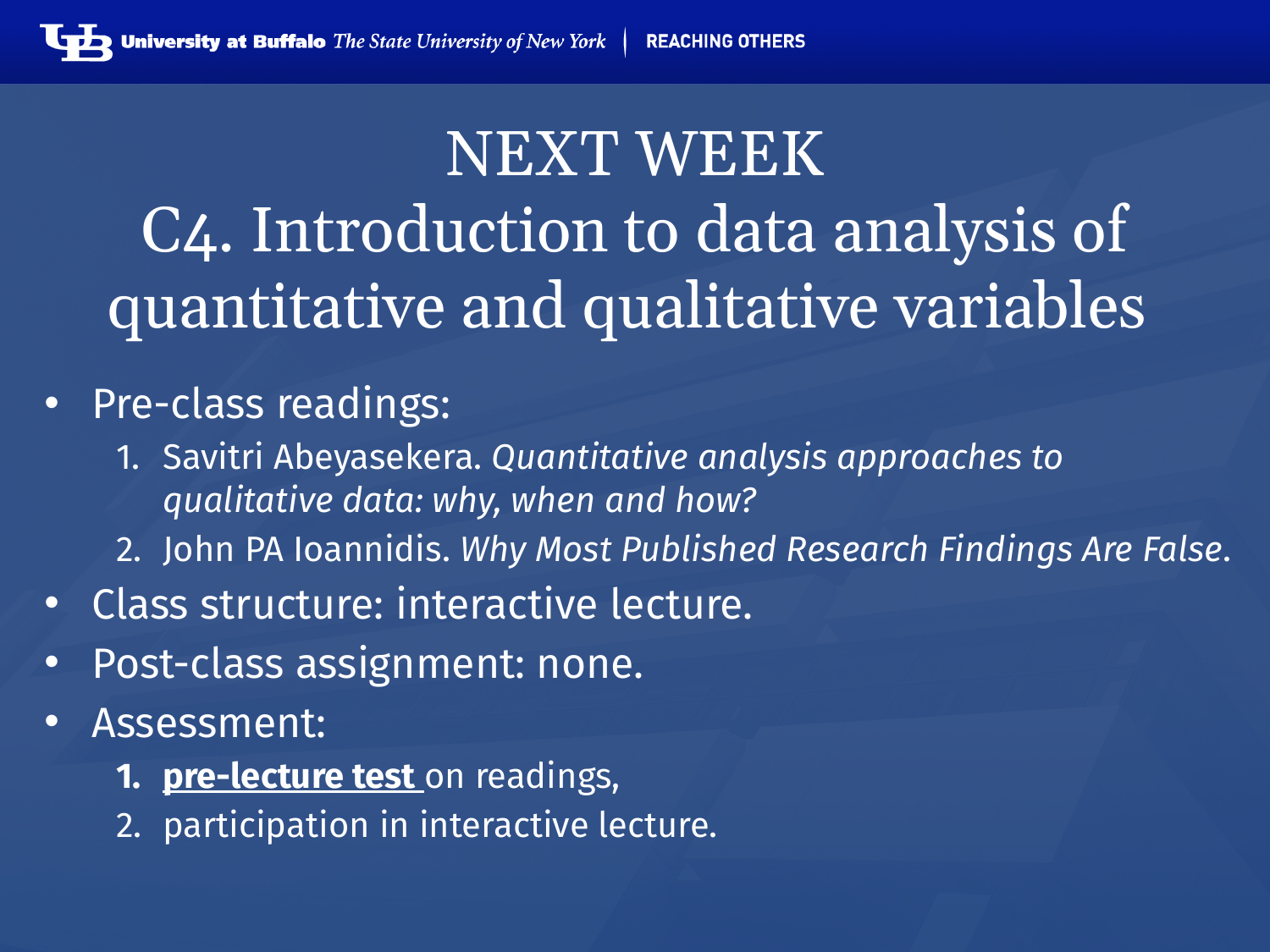

# NEXT WEEK C4. Introduction to data analysis of quantitative and qualitative variables
Pre-class readings:
Savitri Abeyasekera. Quantitative analysis approaches to qualitative data: why, when and how?
John PA Ioannidis. Why Most Published Research Findings Are False.
Class structure: interactive lecture.
Post-class assignment: none.
Assessment:
pre-lecture test on readings,
participation in interactive lecture.